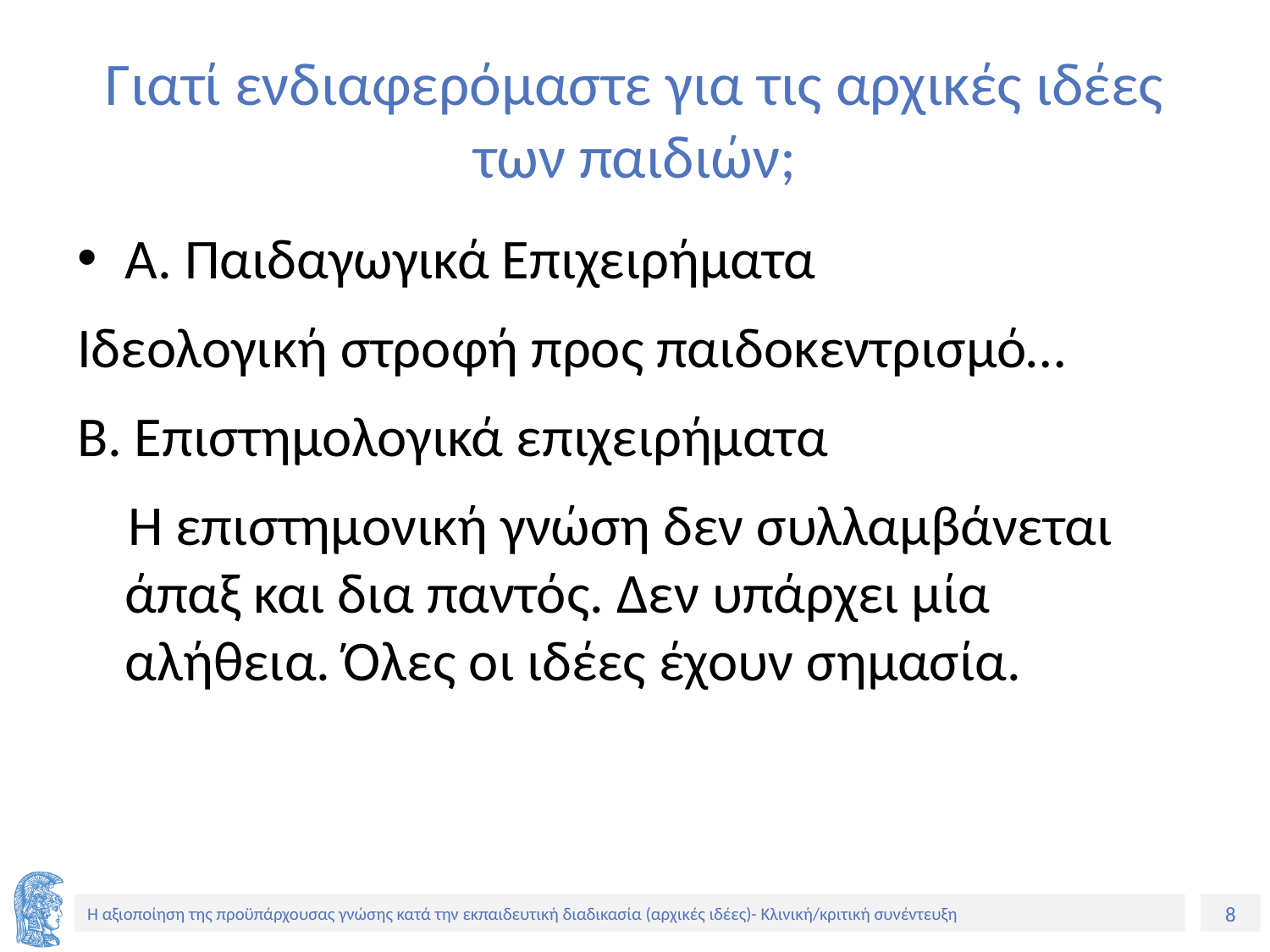

# Γιατί ενδιαφερόμαστε για τις αρχικές ιδέες των παιδιών;
Α. Παιδαγωγικά Επιχειρήματα
Ιδεολογική στροφή προς παιδοκεντρισμό…
Β. Επιστημολογικά επιχειρήματα
    Η επιστημονική γνώση δεν συλλαμβάνεται άπαξ και δια παντός. Δεν υπάρχει μία αλήθεια. Όλες οι ιδέες έχουν σημασία.